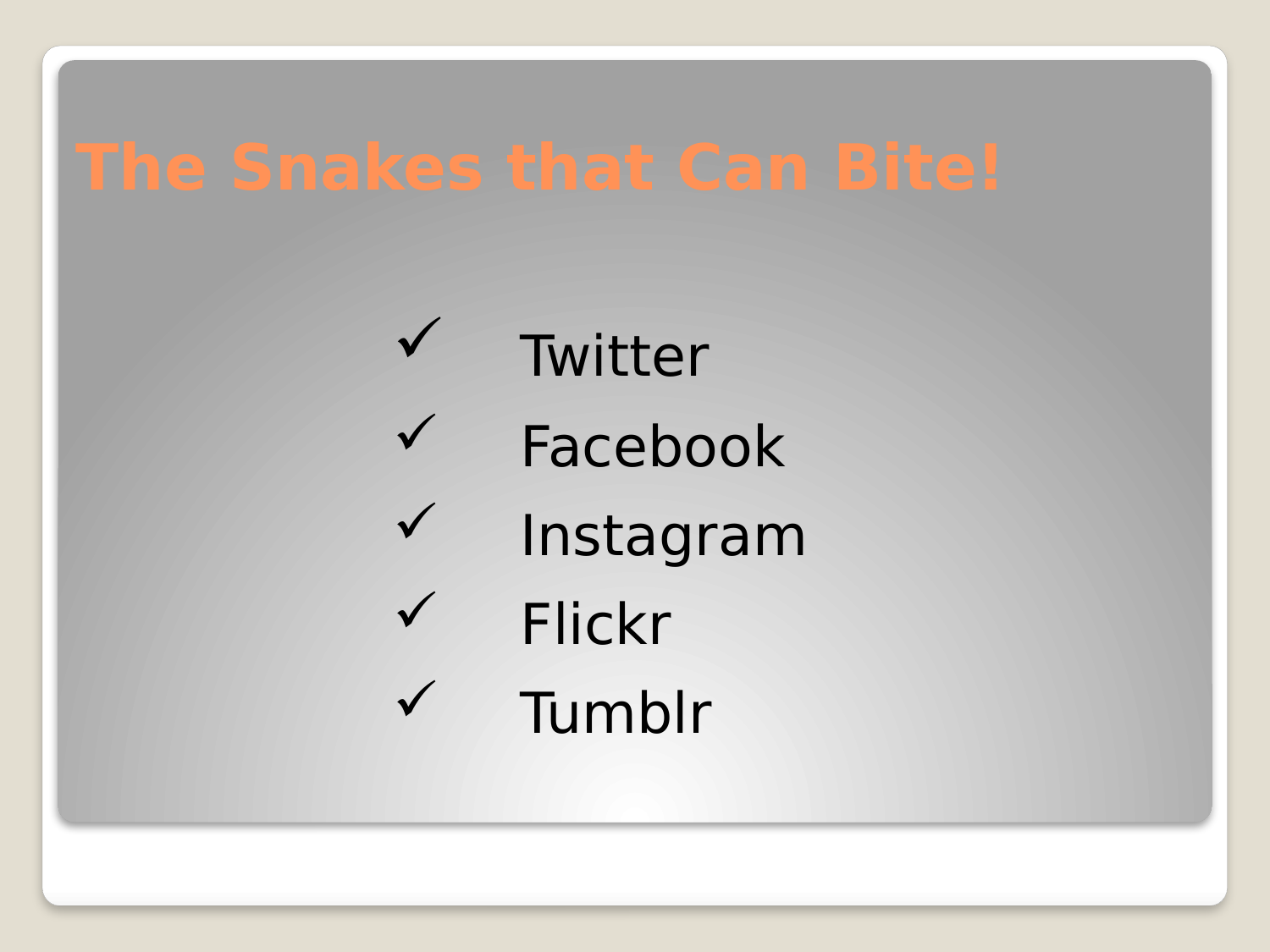

# The Snakes that Can Bite!
	Twitter
	Facebook
	Instagram
	Flickr
	Tumblr